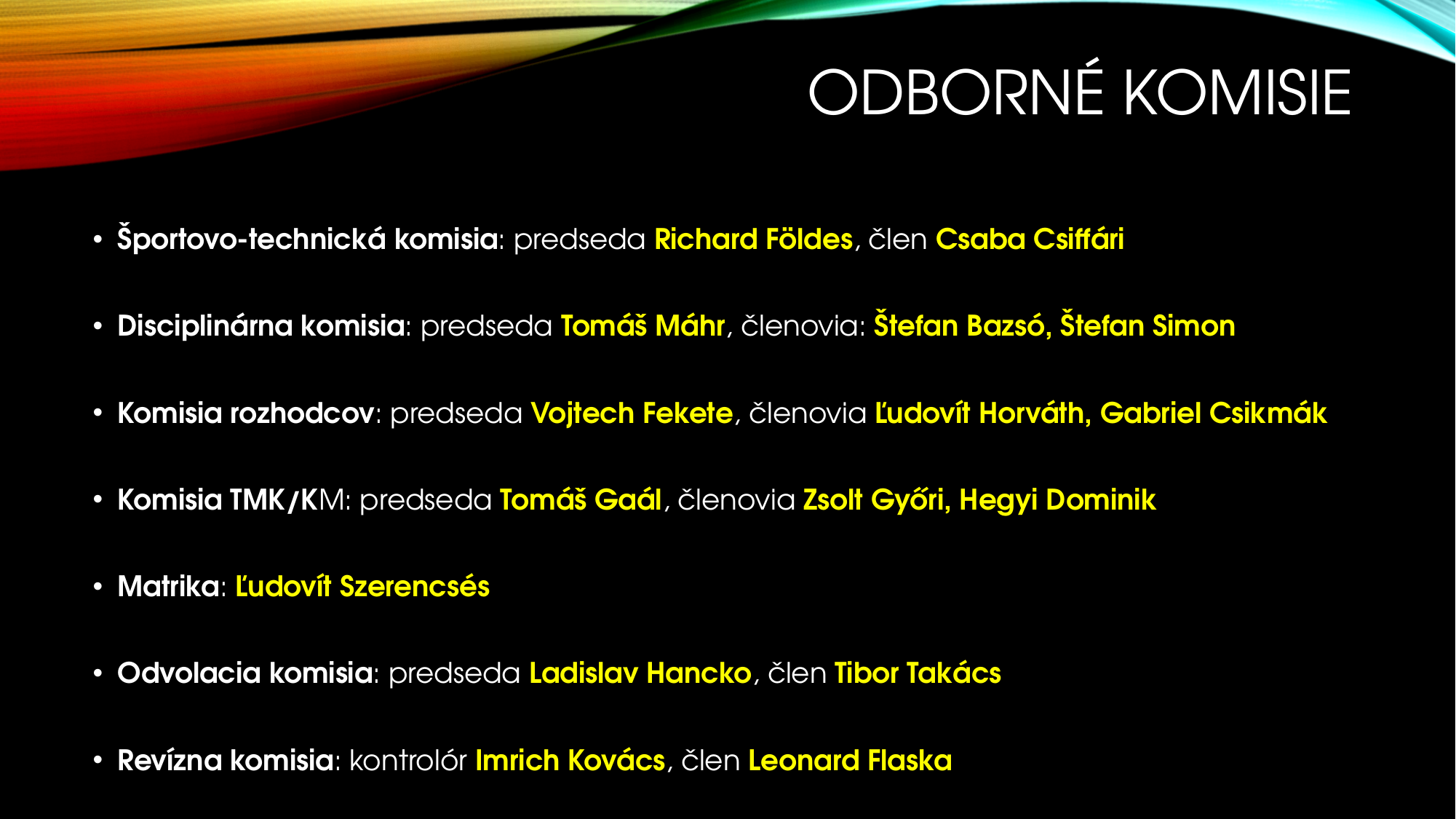

# Odborné komisie
Športovo-technická komisia: predseda Richard Földes, člen Csaba Csiffári

Disciplinárna komisia: predseda Tomáš Máhr, členovia: Štefan Bazsó, Štefan Simon

Komisia rozhodcov: predseda Vojtech Fekete, členovia Ľudovít Horváth, Gabriel Csikmák

Komisia TMK/KM: predseda Tomáš Gaál, členovia Zsolt Győri, Hegyi Dominik

Matrika: Ľudovít Szerencsés

Odvolacia komisia: predseda Ladislav Hancko, člen Tibor Takács

Revízna komisia: kontrolór Imrich Kovács, člen Leonard Flaska